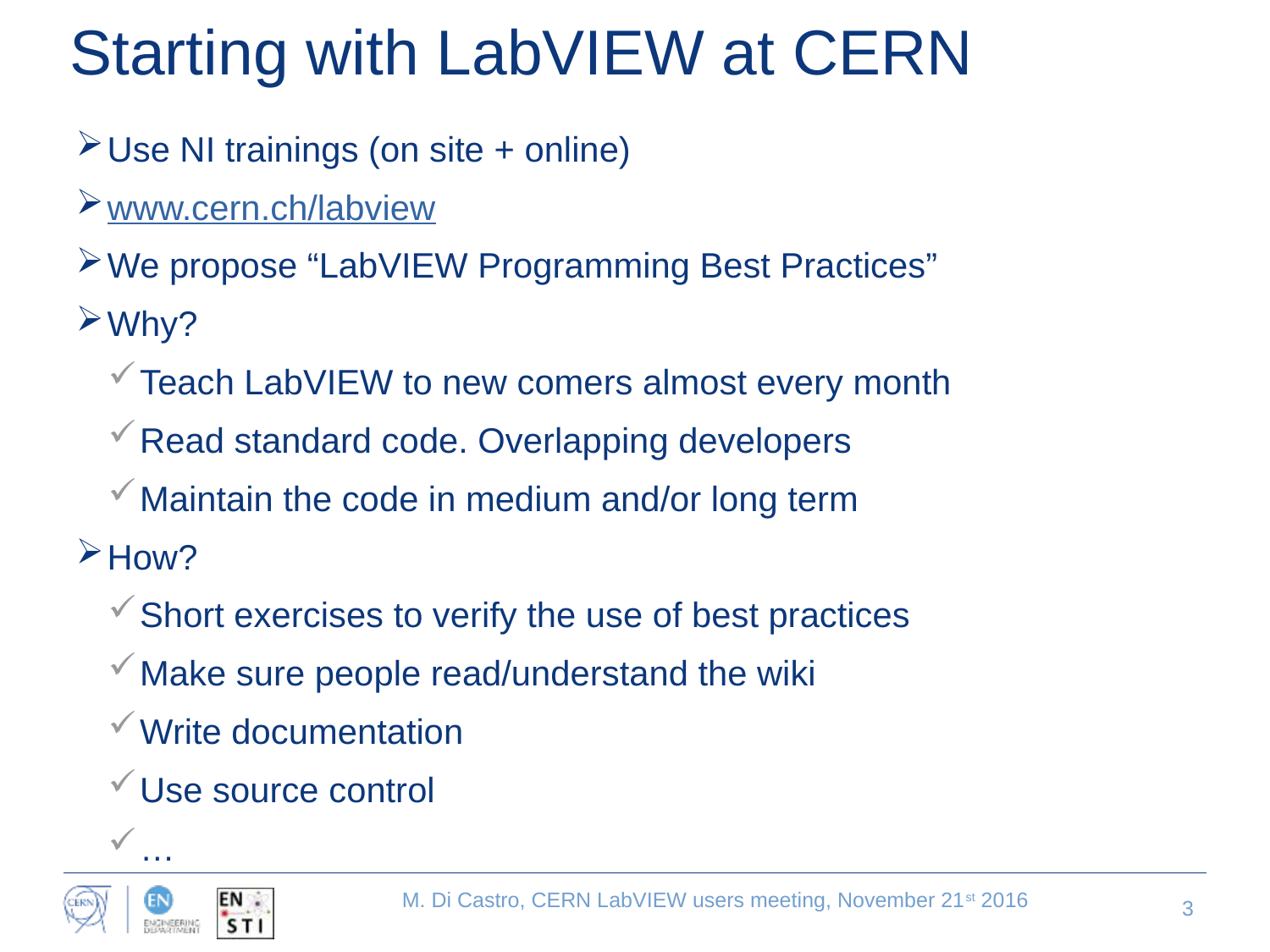

# Starting with LabVIEW at CERN
Use NI trainings (on site + online)
www.cern.ch/labview
We propose “LabVIEW Programming Best Practices”
Why?
Teach LabVIEW to new comers almost every month
Read standard code. Overlapping developers
Maintain the code in medium and/or long term
How?
Short exercises to verify the use of best practices
Make sure people read/understand the wiki
Write documentation
Use source control
…

3
M. Di Castro, CERN LabVIEW users meeting, November 21st 2016